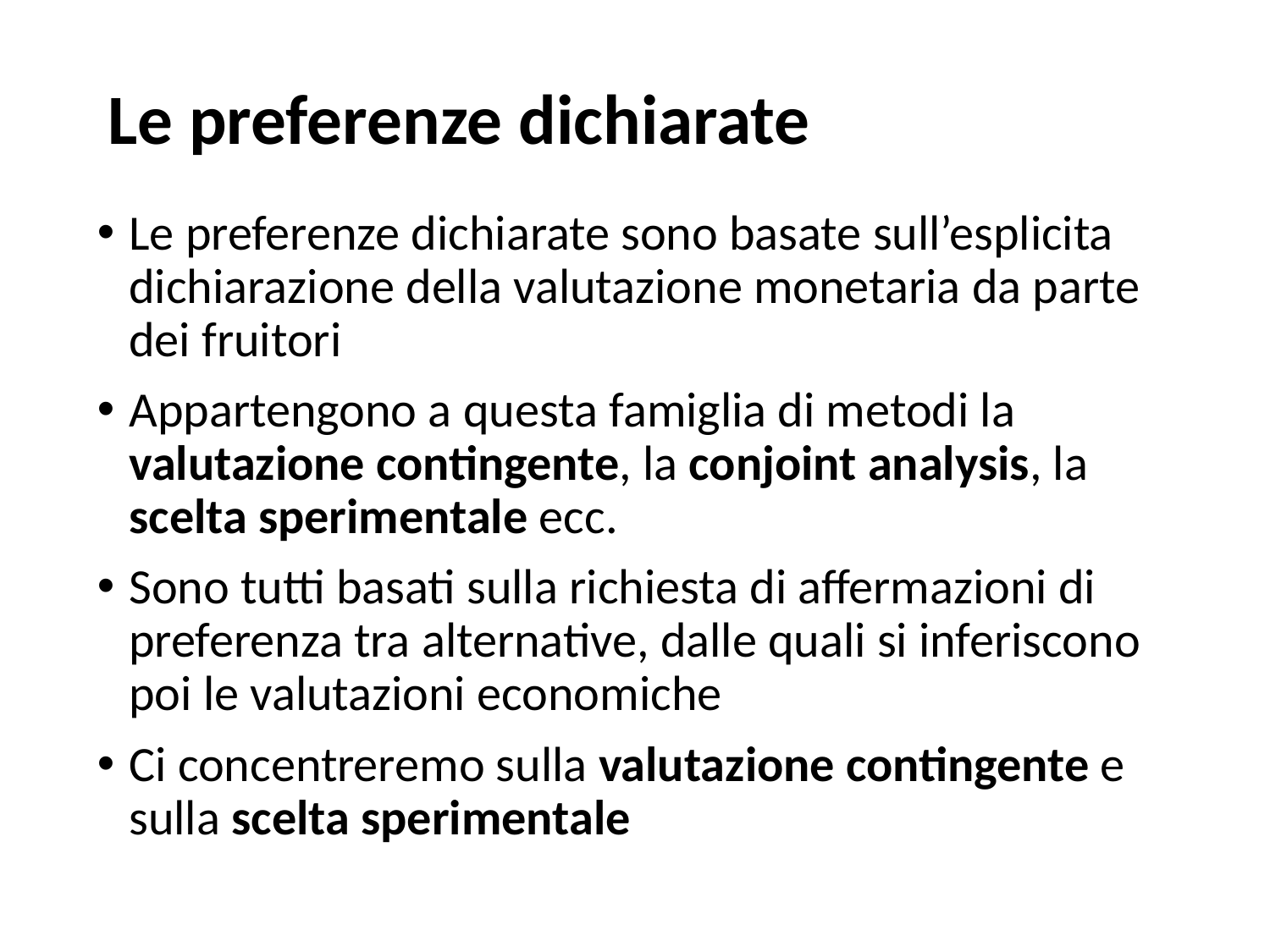

# Le preferenze dichiarate
Le preferenze dichiarate sono basate sull’esplicita dichiarazione della valutazione monetaria da parte dei fruitori
Appartengono a questa famiglia di metodi la valutazione contingente, la conjoint analysis, la scelta sperimentale ecc.
Sono tutti basati sulla richiesta di affermazioni di preferenza tra alternative, dalle quali si inferiscono poi le valutazioni economiche
Ci concentreremo sulla valutazione contingente e sulla scelta sperimentale